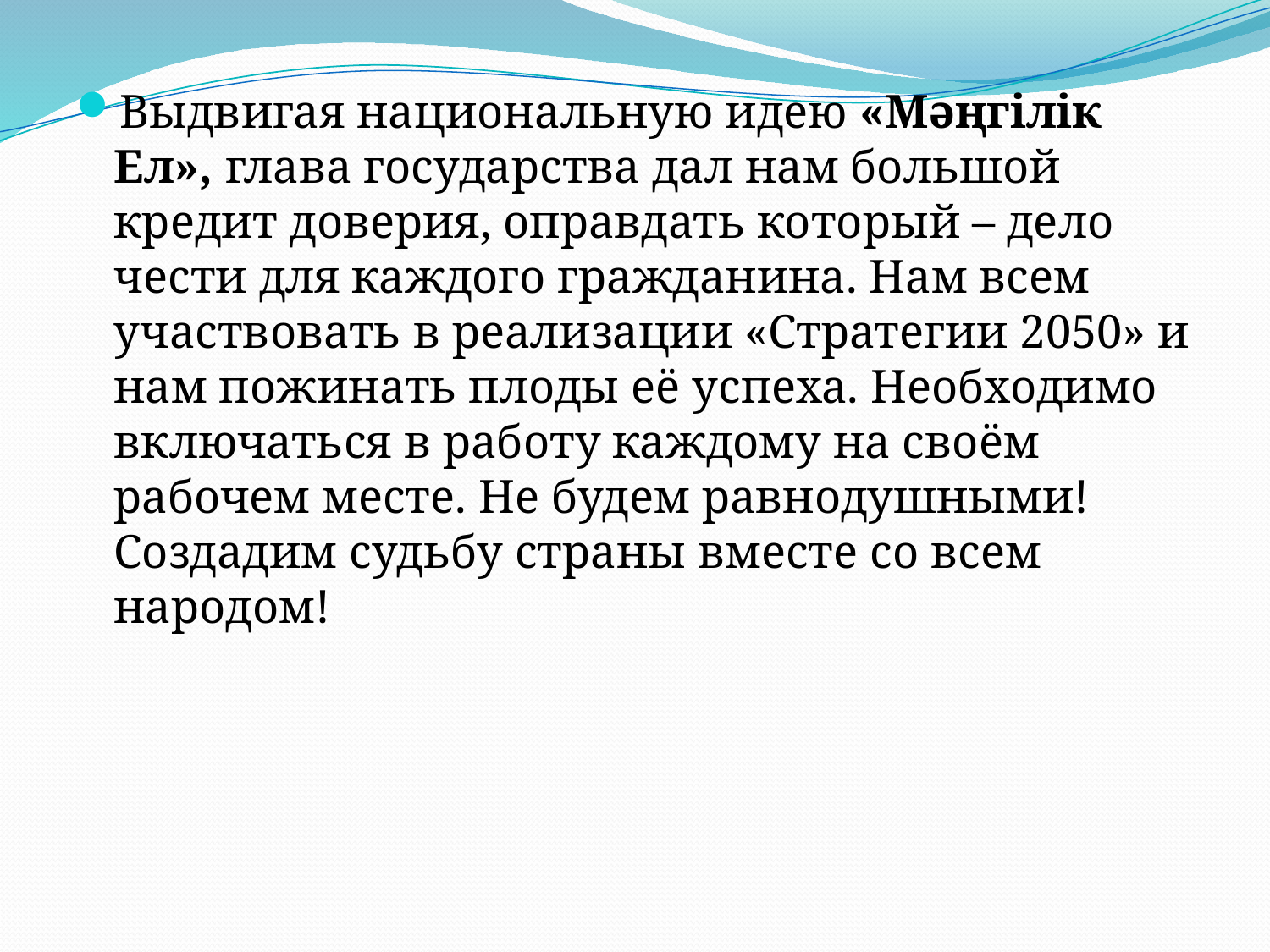

Выдвигая национальную идею «Мәңгілік Ел», глава государства дал нам большой кредит доверия, оправдать который – дело чести для каждого гражданина. Нам всем участвовать в реализации «Стратегии 2050» и нам пожинать плоды её успеха. Необходимо включаться в работу каждому на своём рабочем месте. Не будем равнодушными! Создадим судьбу страны вместе со всем народом!

#